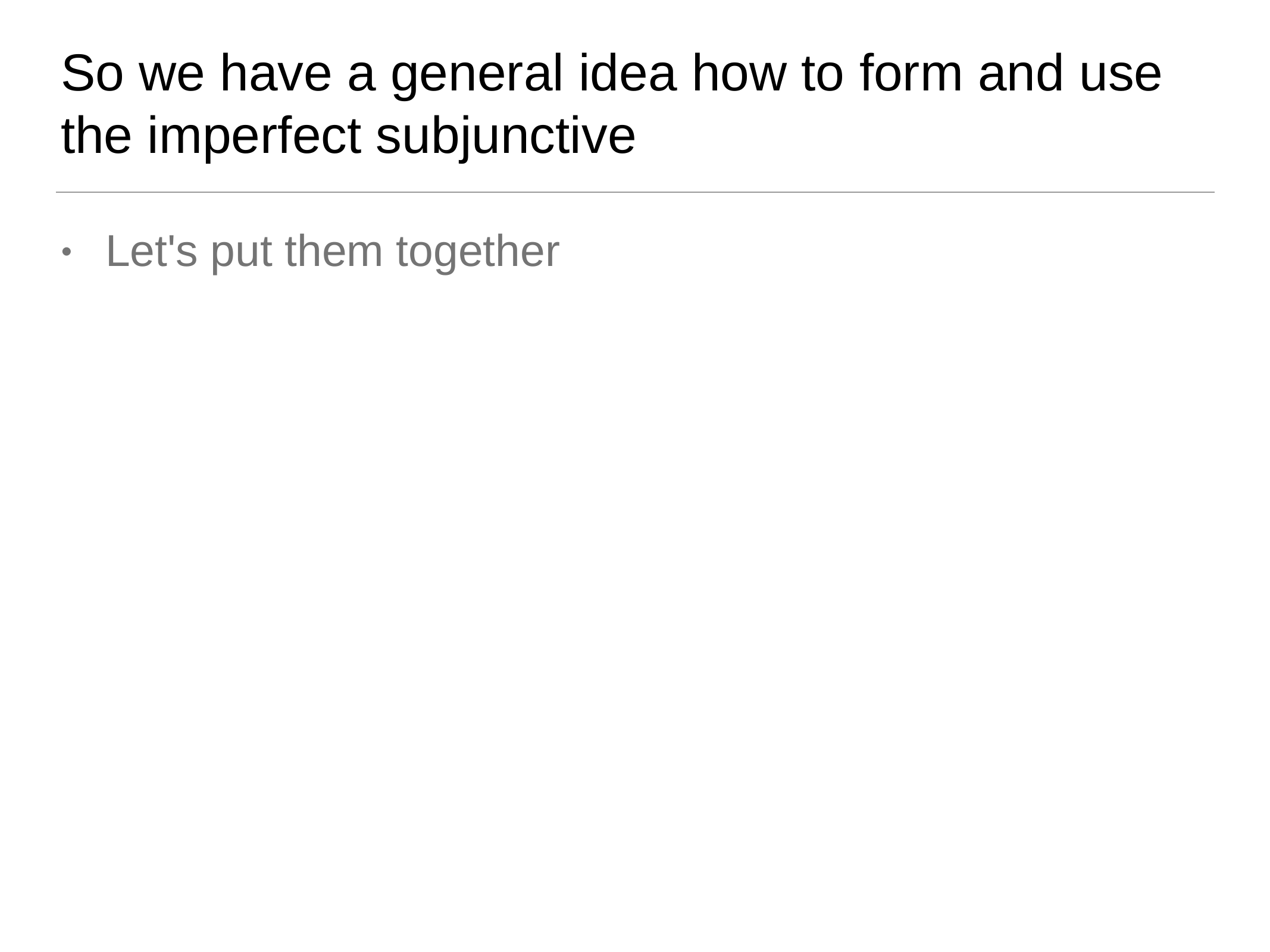

# So we have a general idea how to form and use the imperfect subjunctive
Let's put them together